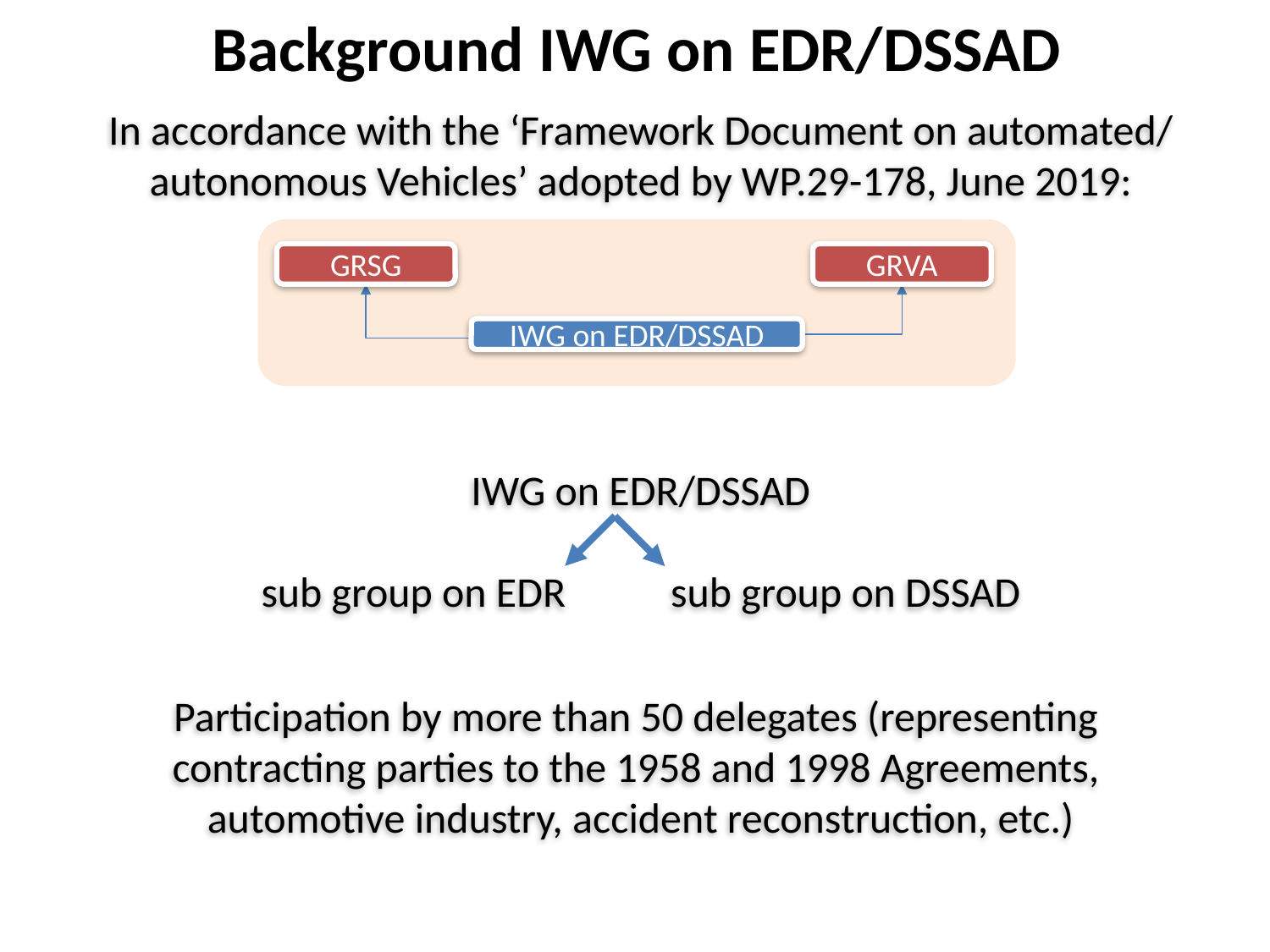

Background IWG on EDR/DSSAD
In accordance with the ‘Framework Document on automated/
autonomous Vehicles’ adopted by WP.29-178, June 2019:

IWG on EDR/DSSAD
sub group on EDR           sub group on DSSAD

Participation by more than 50 delegates (representing
contracting parties to the 1958 and 1998 Agreements,
automotive industry, accident reconstruction, etc.)

GRSG
GRVA
IWG on EDR/DSSAD